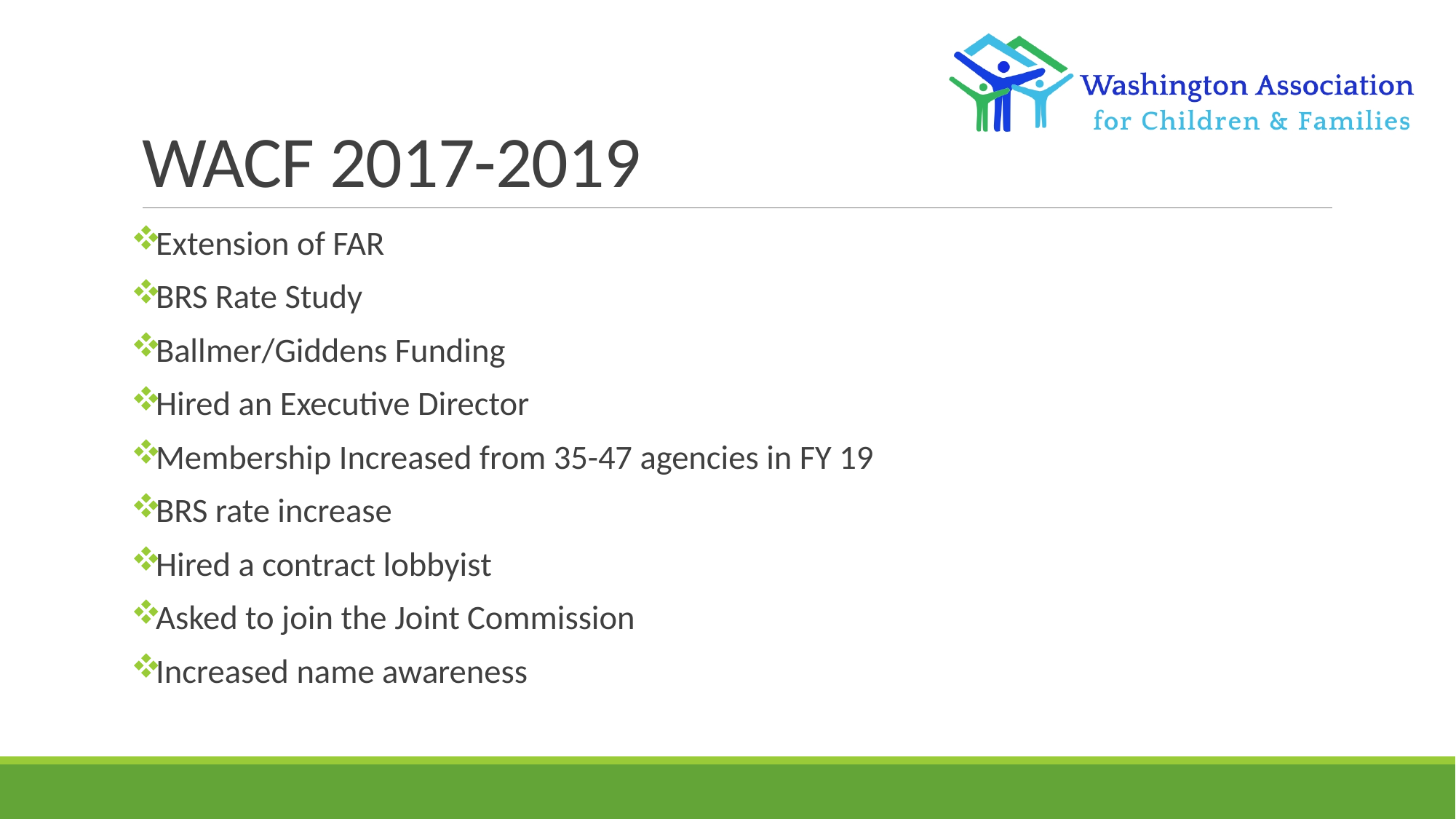

# WACF 2017-2019
Extension of FAR
BRS Rate Study
Ballmer/Giddens Funding
Hired an Executive Director
Membership Increased from 35-47 agencies in FY 19
BRS rate increase
Hired a contract lobbyist
Asked to join the Joint Commission
Increased name awareness